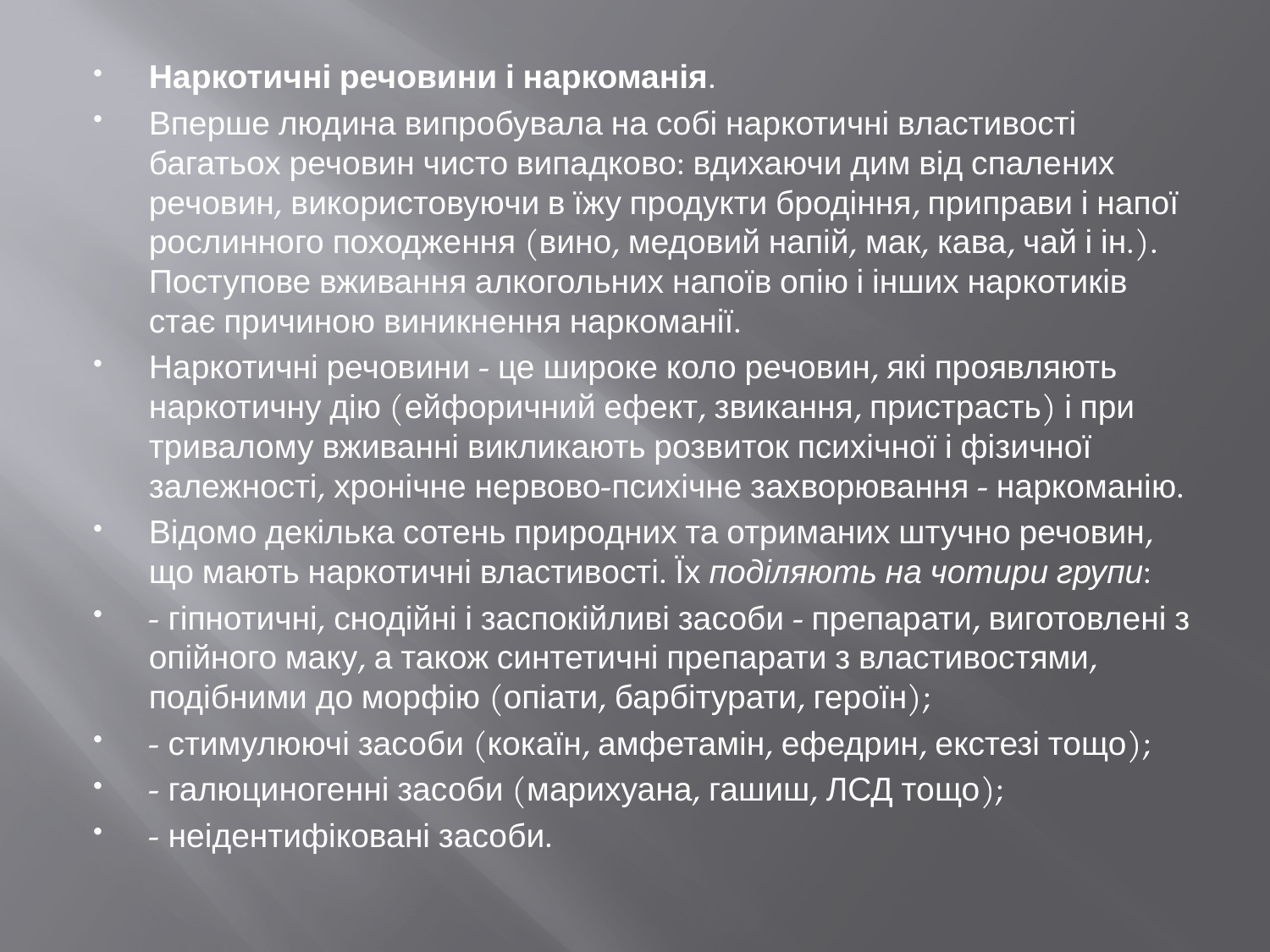

#
Наркотичні речовини і наркоманія.
Вперше людина випробувала на собі наркотичні властивості багатьох речовин чисто випадково: вдихаючи дим від спалених речовин, використовуючи в їжу продукти бродіння, приправи і напої рослинного походження (вино, медовий напій, мак, кава, чай і ін.). Поступове вживання алкогольних напоїв опію і інших наркотиків стає причиною виникнення наркоманії.
Наркотичні речовини - це широке коло речовин, які проявляють наркотичну дію (ейфоричний ефект, звикання, пристрасть) і при тривалому вживанні викликають розвиток психічної і фізичної залежності, хронічне нервово-психічне захворювання - наркоманію.
Відомо декілька сотень природних та отриманих штучно речовин, що мають наркотичні властивості. Їх поділяють на чотири групи:
- гіпнотичні, снодійні і заспокійливі засоби - препарати, виготовлені з опійного маку, а також синтетичні препарати з властивостями, подібними до морфію (опіати, барбітурати, героїн);
- стимулюючі засоби (кокаїн, амфетамін, ефедрин, екстезі тощо);
- галюциногенні засоби (марихуана, гашиш, ЛСД тощо);
- неідентифіковані засоби.